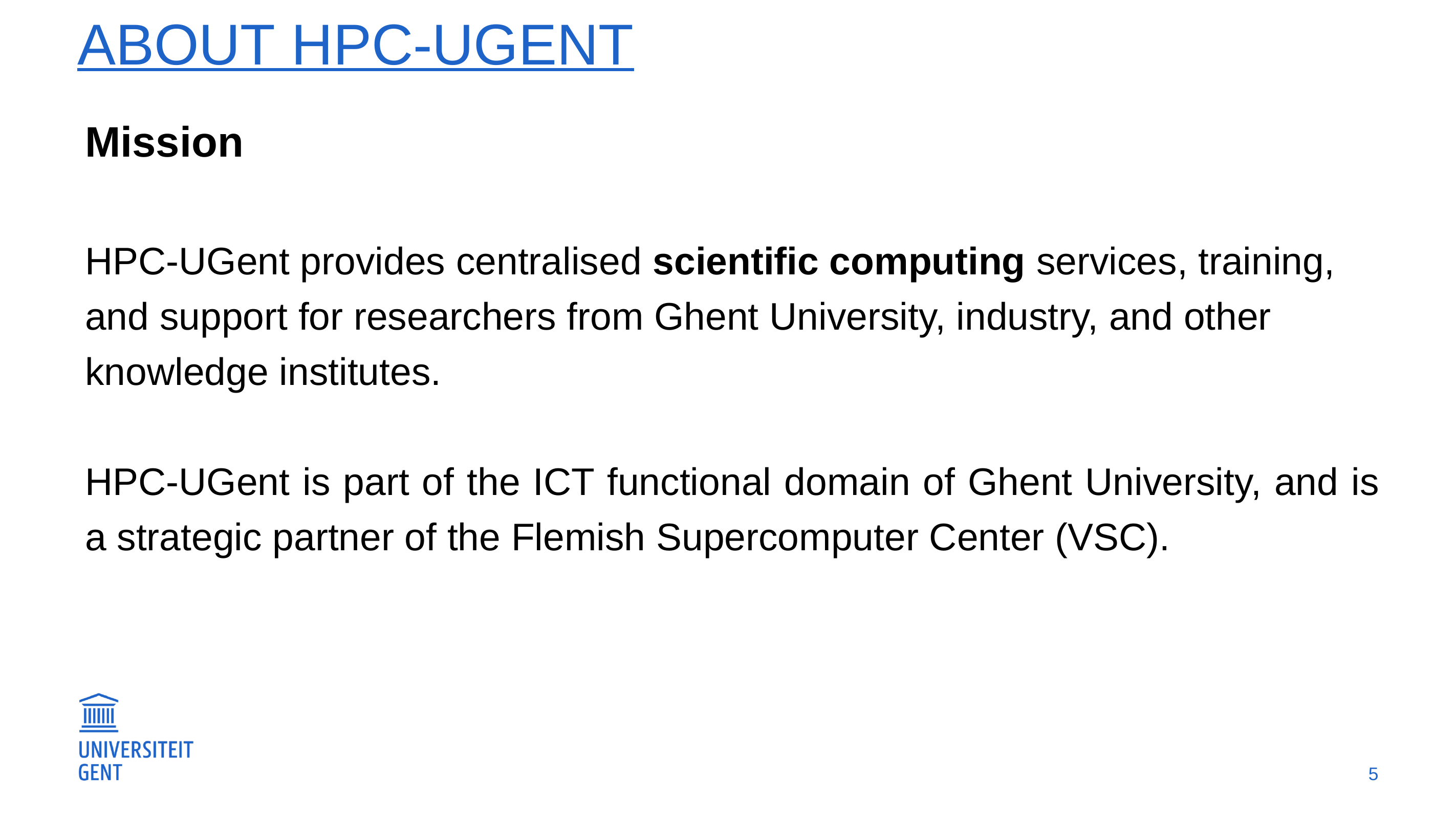

# ABOUT HPC-UGent
Mission

HPC-UGent provides centralised scientific computing services, training, and support for researchers from Ghent University, industry, and other knowledge institutes.

HPC-UGent is part of the ICT functional domain of Ghent University, and is a strategic partner of the Flemish Supercomputer Center (VSC).
5